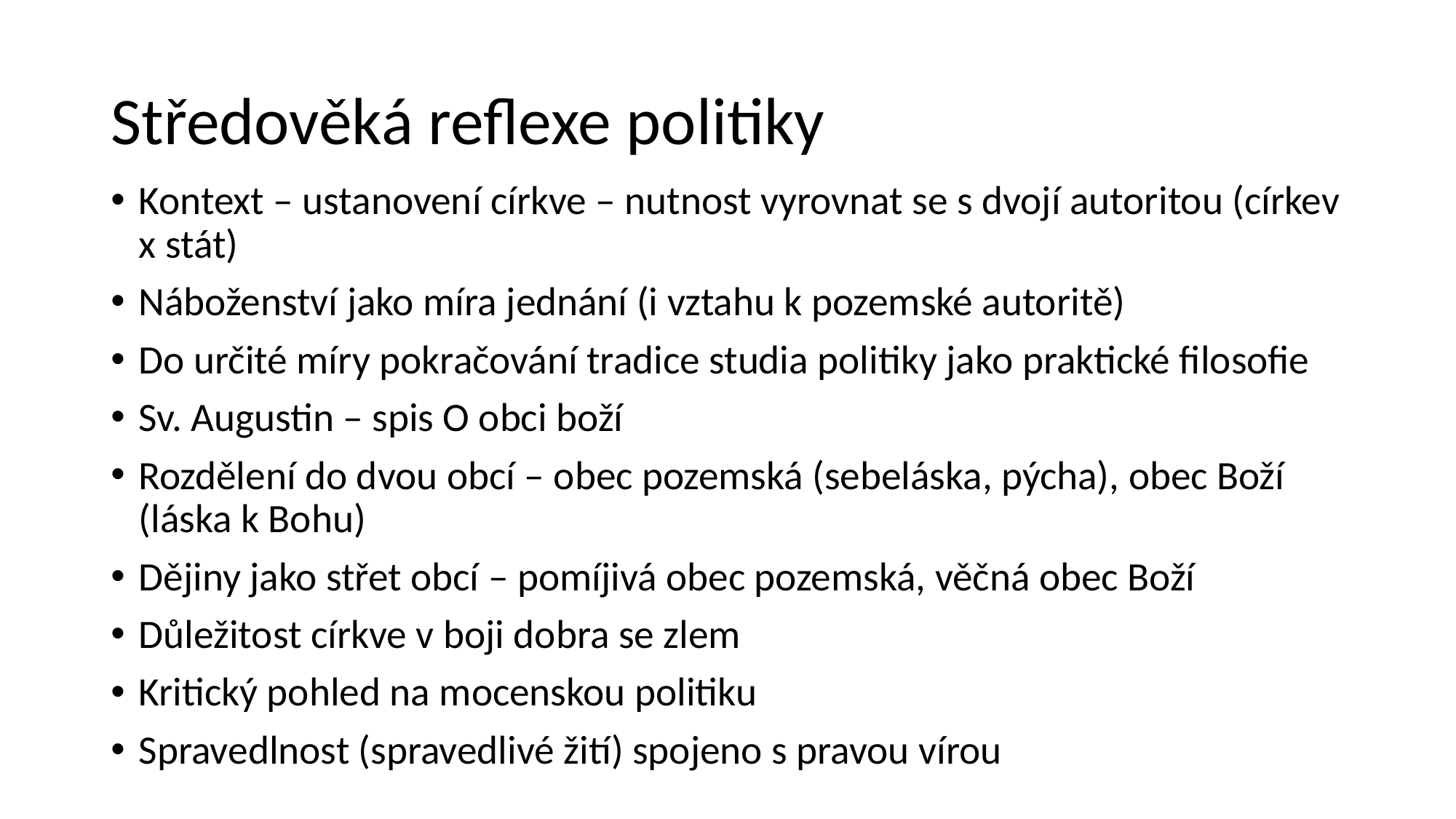

# Středověká reflexe politiky
Kontext – ustanovení církve – nutnost vyrovnat se s dvojí autoritou (církev x stát)
Náboženství jako míra jednání (i vztahu k pozemské autoritě)
Do určité míry pokračování tradice studia politiky jako praktické filosofie
Sv. Augustin – spis O obci boží
Rozdělení do dvou obcí – obec pozemská (sebeláska, pýcha), obec Boží (láska k Bohu)
Dějiny jako střet obcí – pomíjivá obec pozemská, věčná obec Boží
Důležitost církve v boji dobra se zlem
Kritický pohled na mocenskou politiku
Spravedlnost (spravedlivé žití) spojeno s pravou vírou